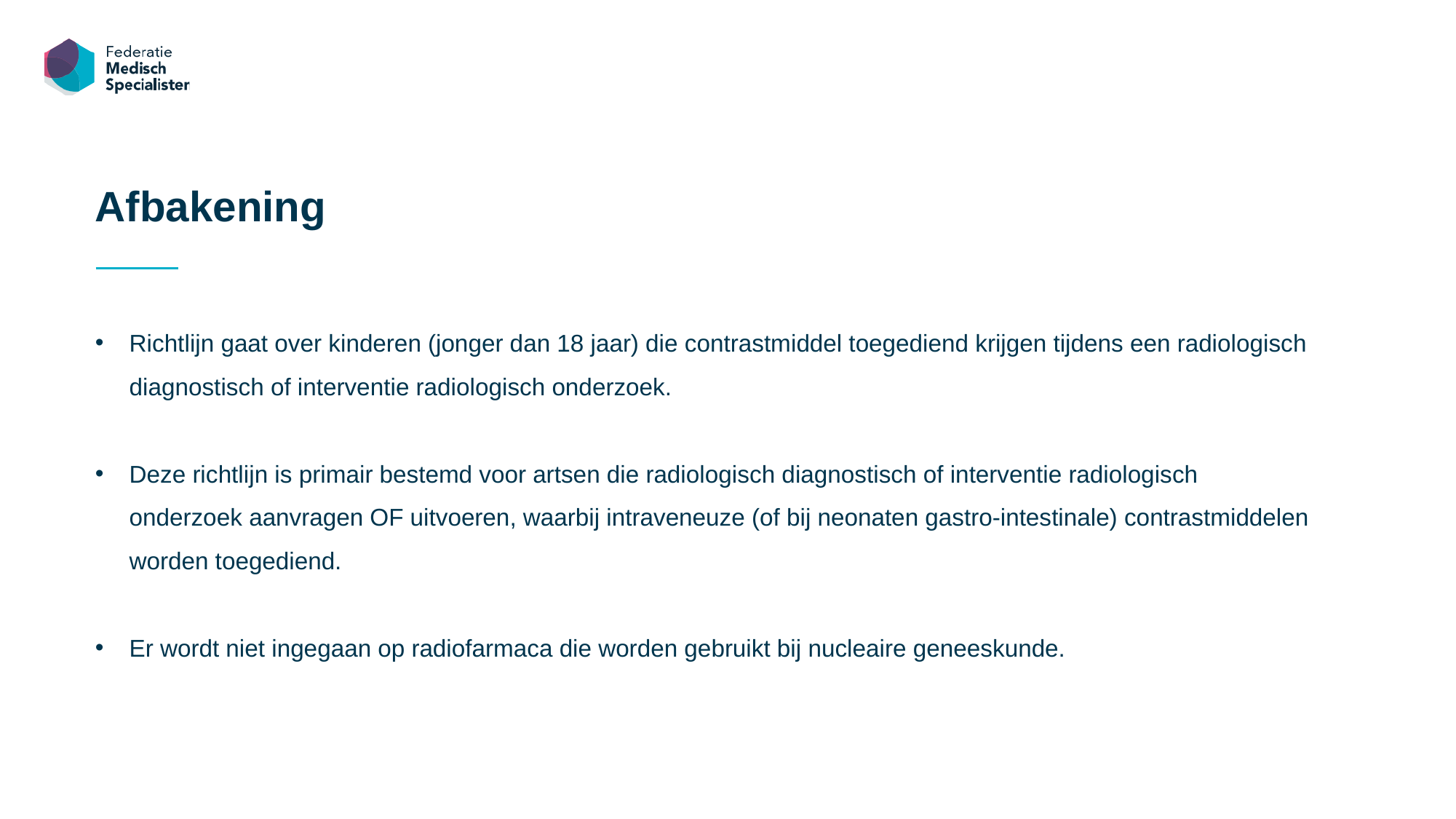

Afbakening
Richtlijn gaat over kinderen (jonger dan 18 jaar) die contrastmiddel toegediend krijgen tijdens een radiologisch diagnostisch of interventie radiologisch onderzoek.

Deze richtlijn is primair bestemd voor artsen die radiologisch diagnostisch of interventie radiologisch onderzoek aanvragen OF uitvoeren, waarbij intraveneuze (of bij neonaten gastro-intestinale) contrastmiddelen worden toegediend.

Er wordt niet ingegaan op radiofarmaca die worden gebruikt bij nucleaire geneeskunde.